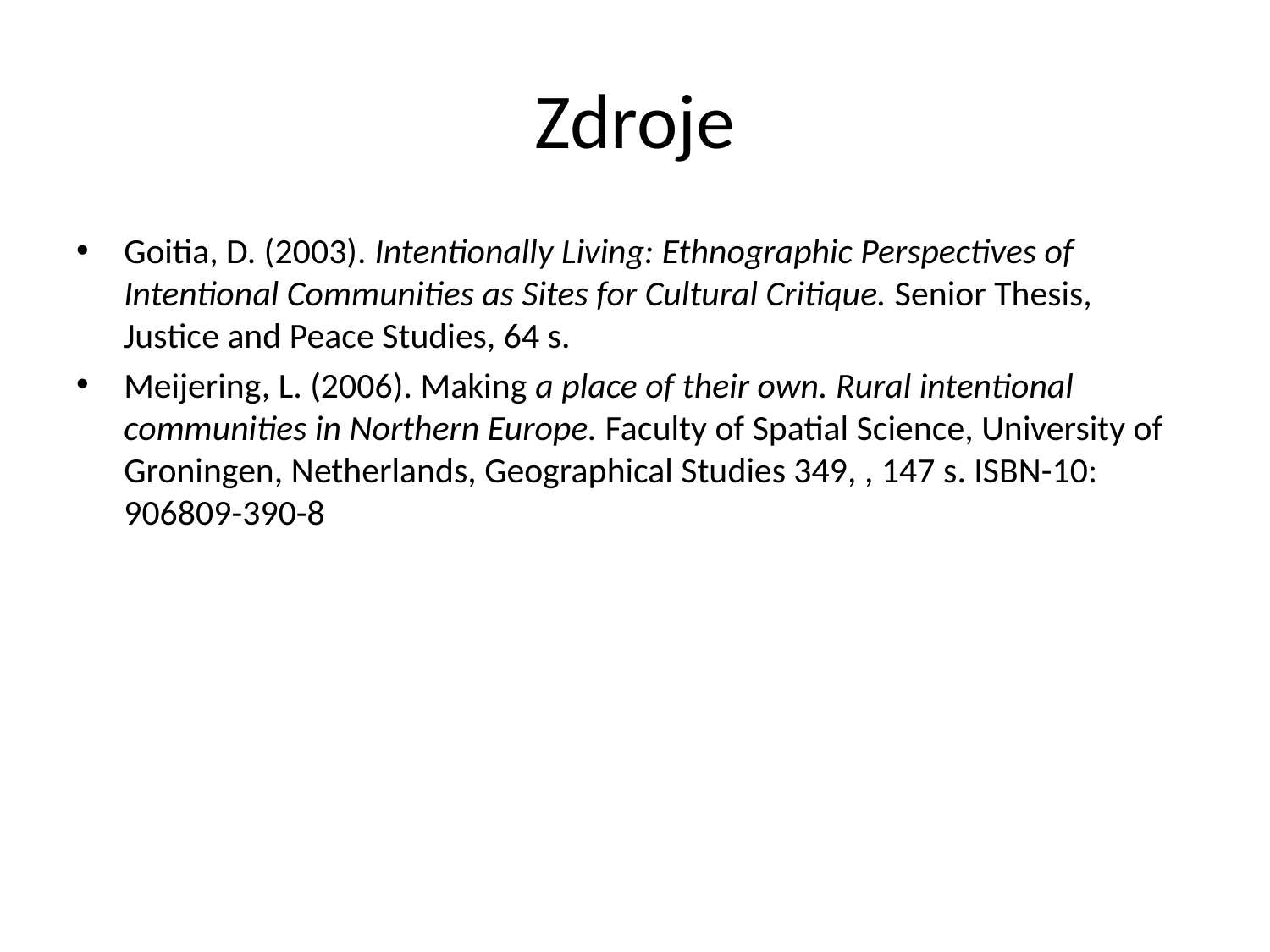

# Zdroje
Goitia, D. (2003). Intentionally Living: Ethnographic Perspectives of Intentional Communities as Sites for Cultural Critique. Senior Thesis, Justice and Peace Studies, 64 s.
Meijering, L. (2006). Making a place of their own. Rural intentional communities in Northern Europe. Faculty of Spatial Science, University of Groningen, Netherlands, Geographical Studies 349, , 147 s. ISBN-10: 906809-390-8